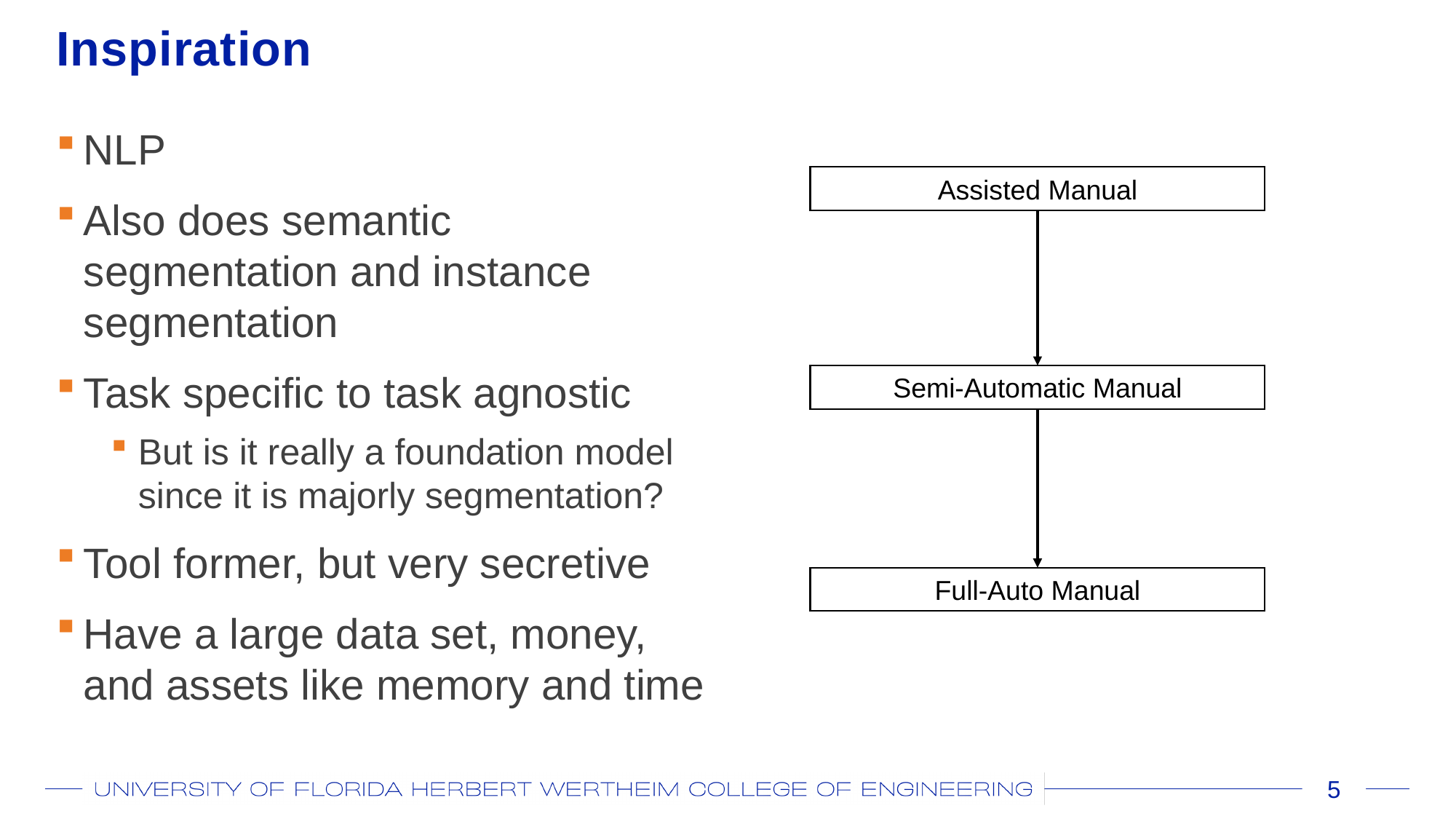

# Inspiration
NLP
Also does semantic segmentation and instance segmentation
Task specific to task agnostic
But is it really a foundation model since it is majorly segmentation?
Tool former, but very secretive
Have a large data set, money, and assets like memory and time

Assisted Manual
Semi-Automatic Manual
Full-Auto Manual